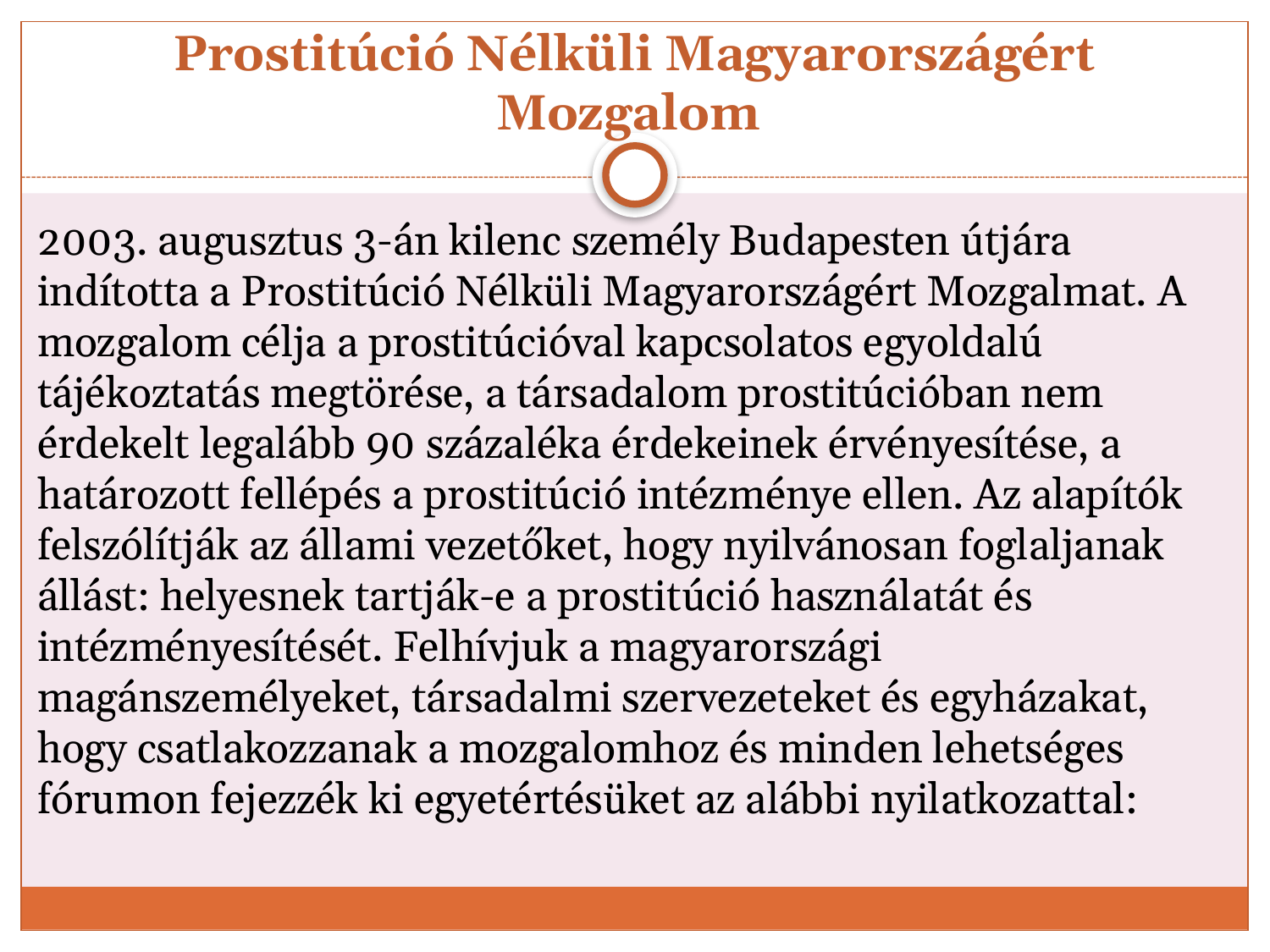

# Prostitúció Nélküli Magyarországért Mozgalom
2003. augusztus 3-án kilenc személy Budapesten útjára indította a Prostitúció Nélküli Magyarországért Mozgalmat. A mozgalom célja a prostitúcióval kapcsolatos egyoldalú tájékoztatás megtörése, a társadalom prostitúcióban nem érdekelt legalább 90 százaléka érdekeinek érvényesítése, a határozott fellépés a prostitúció intézménye ellen. Az alapítók felszólítják az állami vezetőket, hogy nyilvánosan foglaljanak állást: helyesnek tartják-e a prostitúció használatát és intézményesítését. Felhívjuk a magyarországi magánszemélyeket, társadalmi szervezeteket és egyházakat, hogy csatlakozzanak a mozgalomhoz és minden lehetséges fórumon fejezzék ki egyetértésüket az alábbi nyilatkozattal: